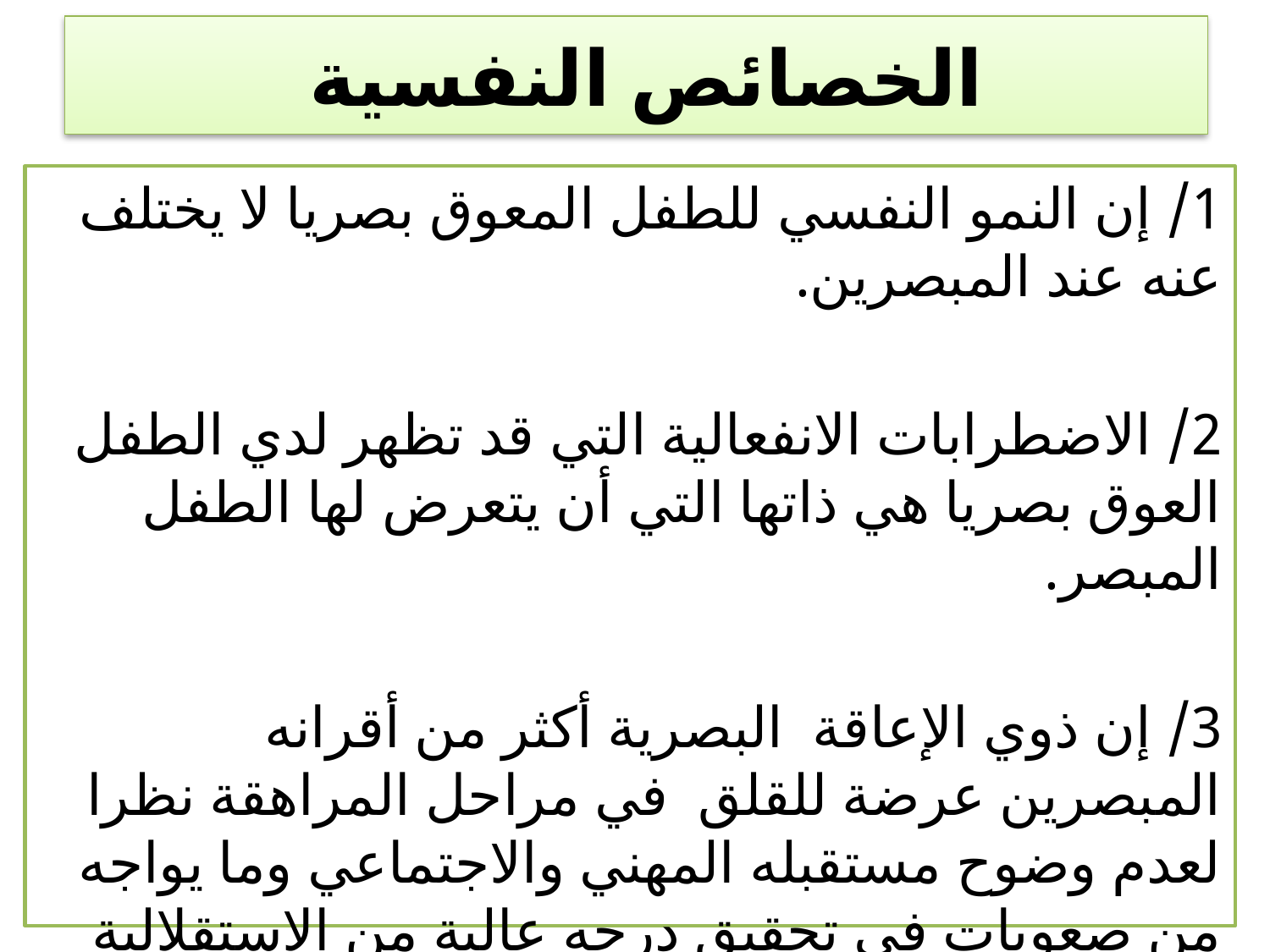

# الخصائص النفسية
1/ إن النمو النفسي للطفل المعوق بصريا لا يختلف عنه عند المبصرين.

2/ الاضطرابات الانفعالية التي قد تظهر لدي الطفل العوق بصريا هي ذاتها التي أن يتعرض لها الطفل المبصر.

3/ إن ذوي الإعاقة  البصرية أكثر من أقرانه المبصرين عرضة للقلق  في مراحل المراهقة نظرا لعدم وضوح مستقبله المهني والاجتماعي وما يواجه  من صعوبات في تحقيق درجه عالية من الاستقلالية والتي يسع لها جميع المرهقين في العادي.